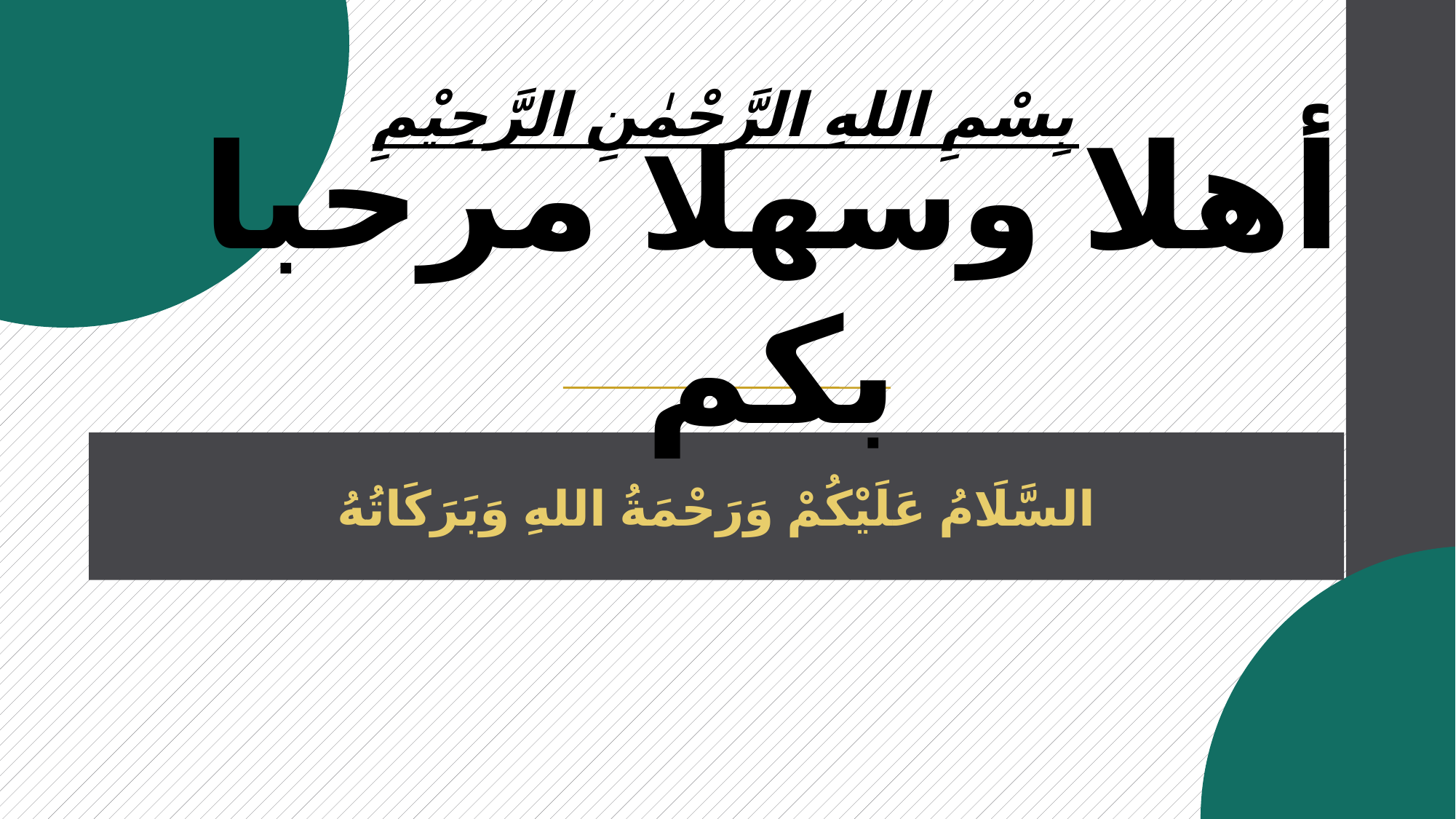

بِسْمِ اللهِ الرَّحْمٰنِ الرَّحِيْمِ
أهلا وسهلا مرحبا بكم

السَّلَامُ عَلَيْكُمْ وَرَحْمَةُ اللهِ وَبَرَكَاتُهُ